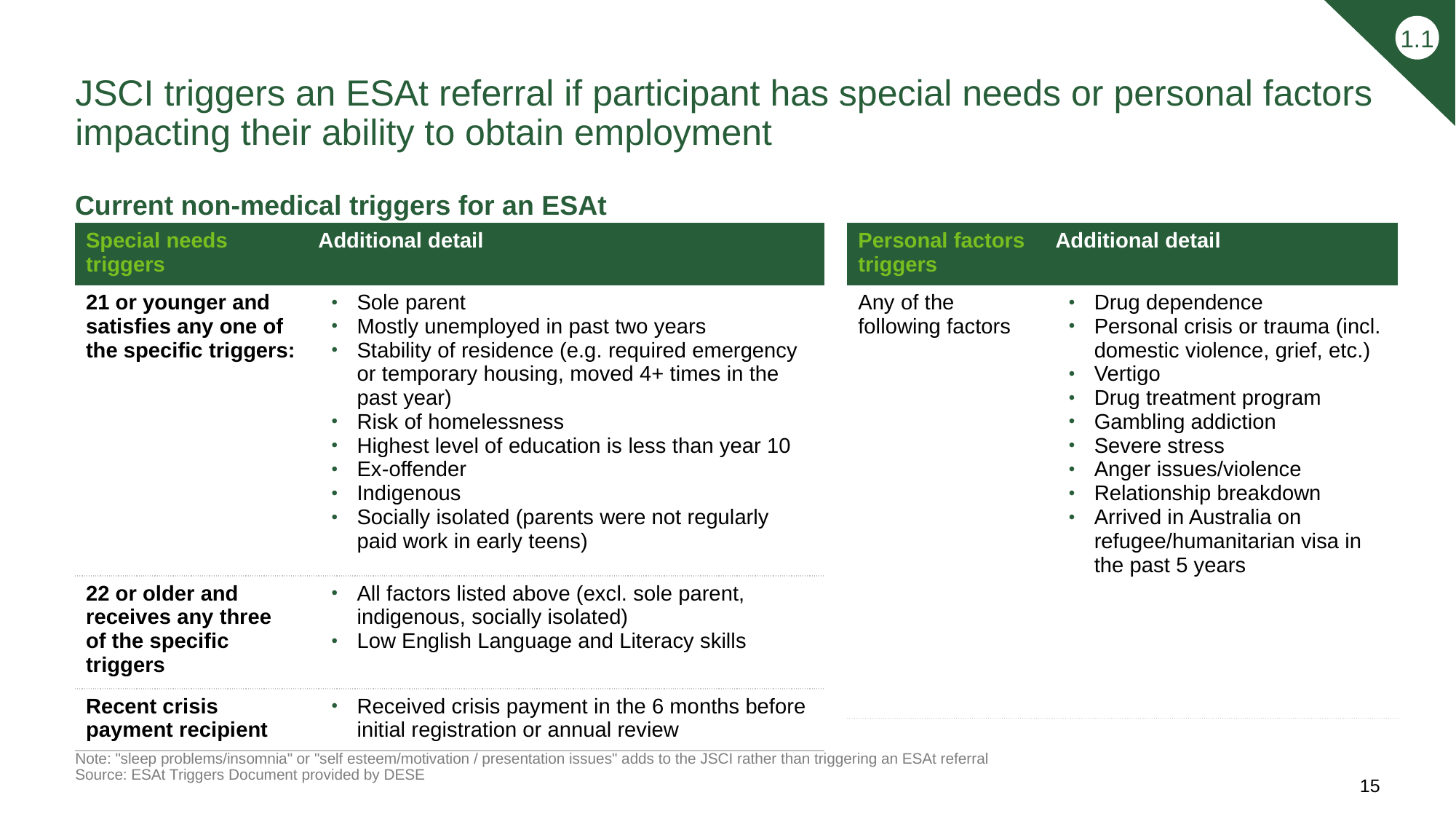

1.1
# JSCI triggers an ESAt referral if participant has special needs or personal factors impacting their ability to obtain employment
Current non-medical triggers for an ESAt
| Special needs triggers | Additional detail |
| --- | --- |
| 21 or younger and satisfies any one of the specific triggers: | Sole parent Mostly unemployed in past two years Stability of residence (e.g. required emergency or temporary housing, moved 4+ times in the past year) Risk of homelessness Highest level of education is less than year 10 Ex-offender Indigenous Socially isolated (parents were not regularly paid work in early teens) |
| 22 or older and receives any three of the specific triggers | All factors listed above (excl. sole parent, indigenous, socially isolated) Low English Language and Literacy skills |
| Recent crisis payment recipient | Received crisis payment in the 6 months before initial registration or annual review |
| Personal factors triggers | Additional detail |
| --- | --- |
| Any of the following factors | Drug dependence Personal crisis or trauma (incl. domestic violence, grief, etc.) Vertigo Drug treatment program Gambling addiction Severe stress Anger issues/violence Relationship breakdown Arrived in Australia on refugee/humanitarian visa in the past 5 years |
Note: "sleep problems/insomnia" or "self esteem/motivation / presentation issues" adds to the JSCI rather than triggering an ESAt referral
Source: ESAt Triggers Document provided by DESE